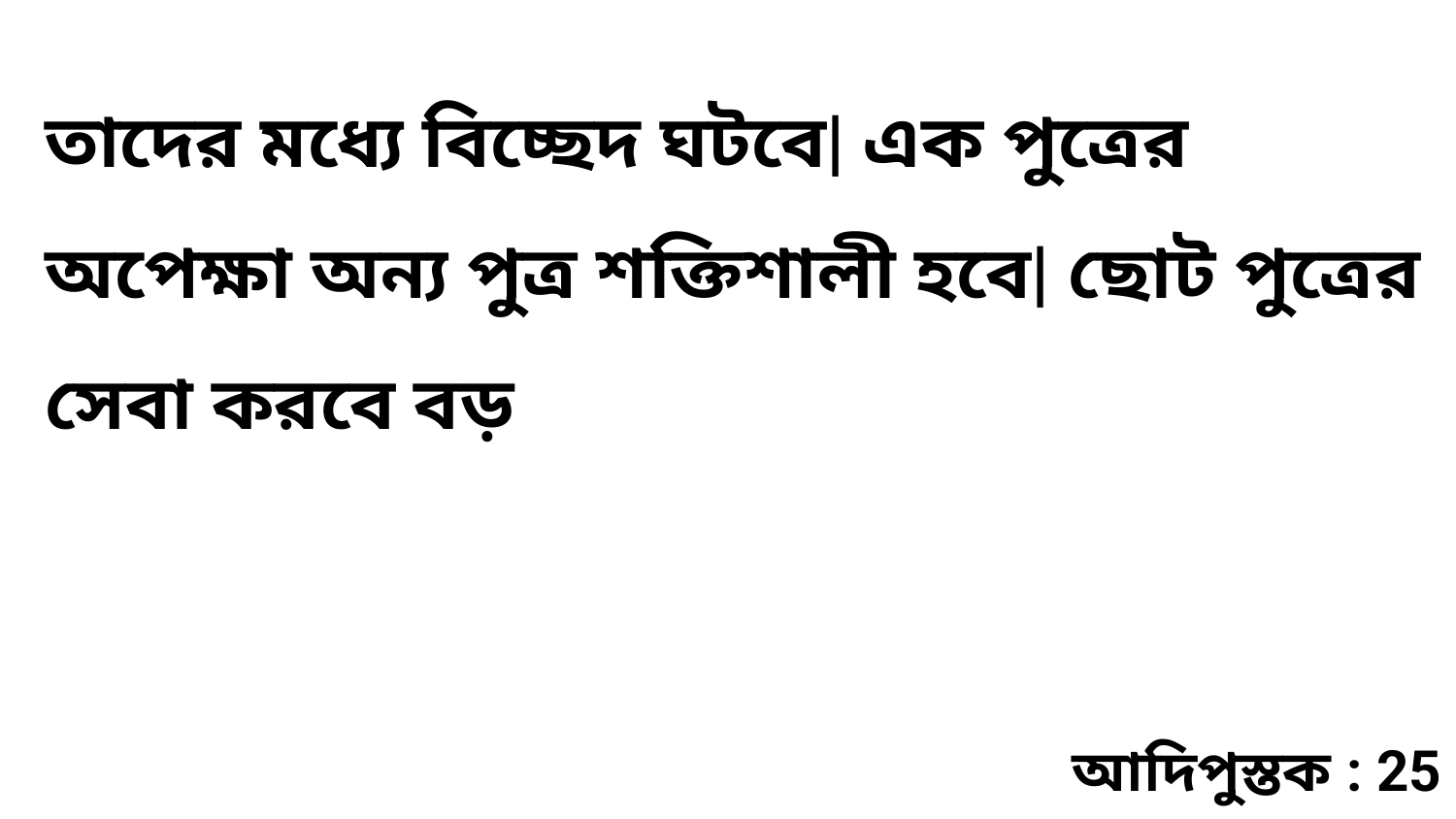

তাদের মধ্যে বিচ্ছেদ ঘটবে| এক পুত্রের অপেক্ষা অন্য পুত্র শক্তিশালী হবে| ছোট পুত্রের সেবা করবে বড়
আদিপুস্তক : 25